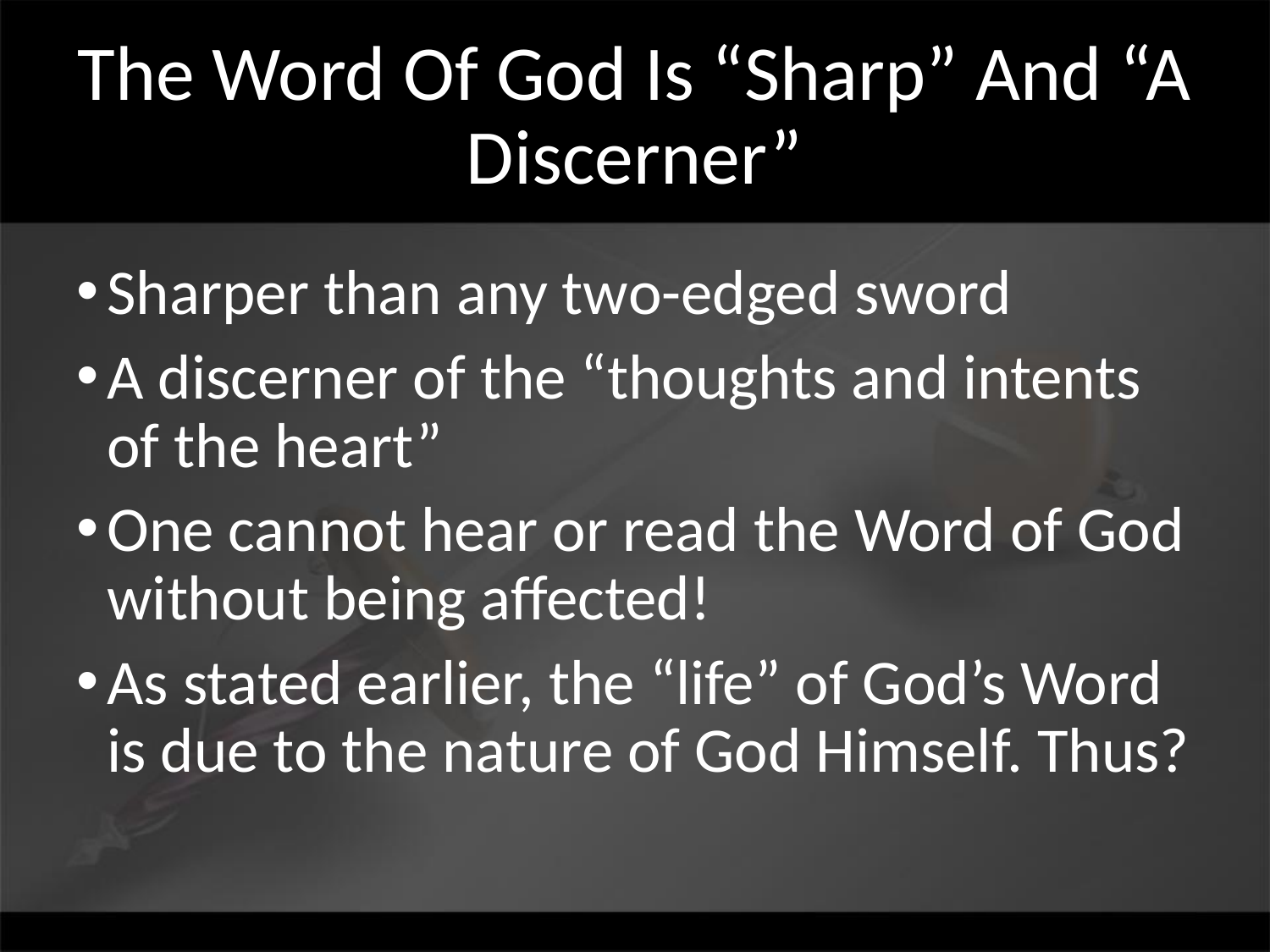

# The Word Of God Is “Sharp” And “A Discerner”
Sharper than any two-edged sword
A discerner of the “thoughts and intents of the heart”
One cannot hear or read the Word of God without being affected!
As stated earlier, the “life” of God’s Word is due to the nature of God Himself. Thus?